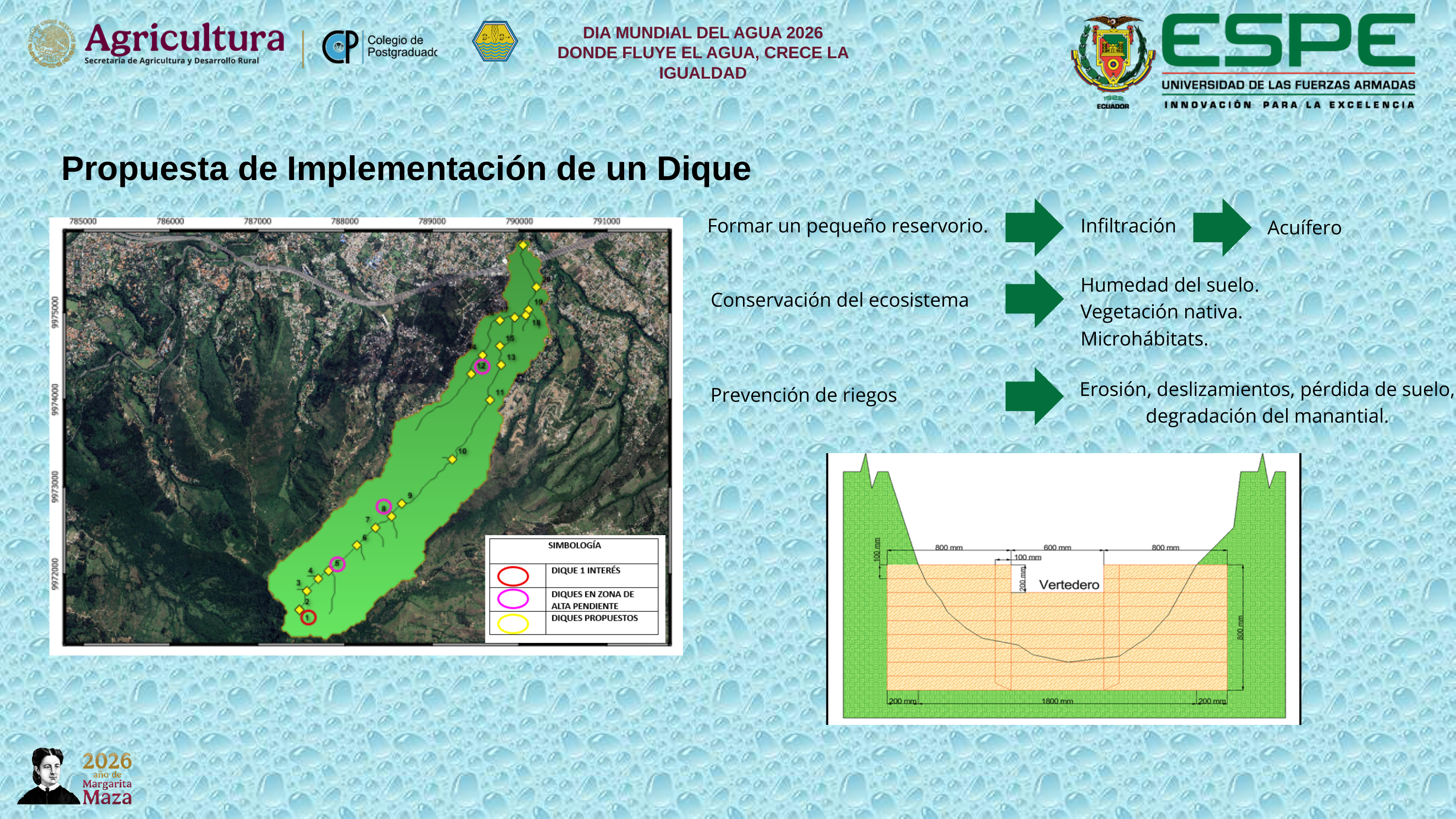

DIA MUNDIAL DEL AGUA 2026
DONDE FLUYE EL AGUA, CRECE LA IGUALDAD
Propuesta de Implementación de un Dique

Formar un pequeño reservorio.

Infiltración
Acuífero

Humedad del suelo.
Vegetación nativa.
Microhábitats.

Conservación del ecosistema

Erosión, deslizamientos, pérdida de suelo, degradación del manantial.
Prevención de riegos